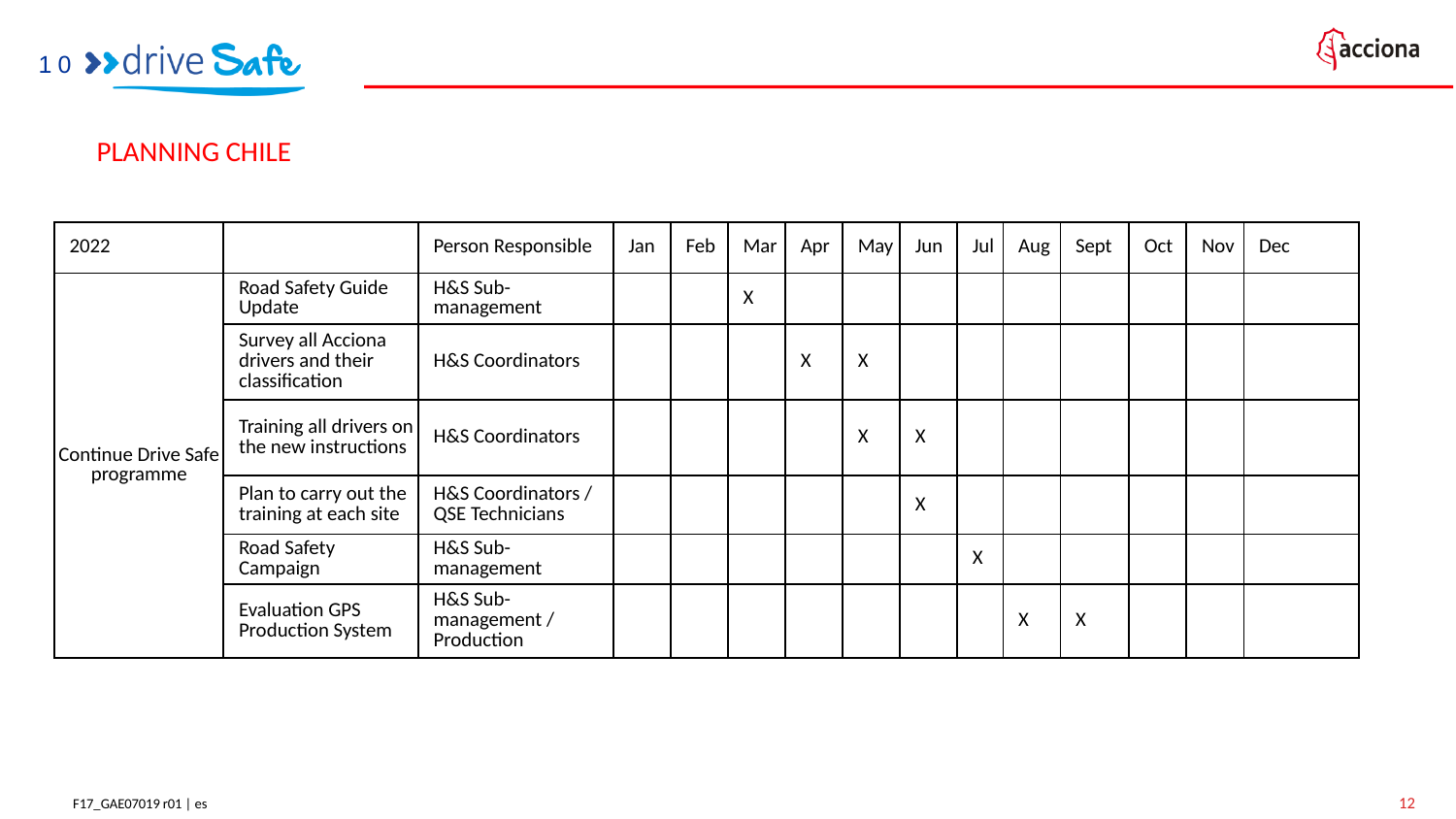

10
PLANNING CHILE
| 2022 |  | Person Responsible | Jan | Feb | Mar | Apr | May | Jun | Jul | Aug | Sept | Oct | Nov | Dec |
| --- | --- | --- | --- | --- | --- | --- | --- | --- | --- | --- | --- | --- | --- | --- |
| Continue Drive Safe programme | Road Safety Guide Update | H&S Sub-management |  |  | X |  |  |  |  |  |  |  |  |  |
|  | Survey all Acciona drivers and their classification | H&S Coordinators |  |  |  | X | X |  |  |  |  |  |  |  |
|  | Training all drivers on the new instructions | H&S Coordinators |  |  |  |  | X | X |  |  |  |  |  |  |
|  | Plan to carry out the training at each site | H&S Coordinators / QSE Technicians |  |  |  |  |  | X |  |  |  |  |  |  |
|  | Road Safety Campaign | H&S Sub-management |  |  |  |  |  |  | X |  |  |  |  |  |
|  | Evaluation GPS Production System | H&S Sub-management / Production |  |  |  |  |  |  |  | X | X |  |  |  |